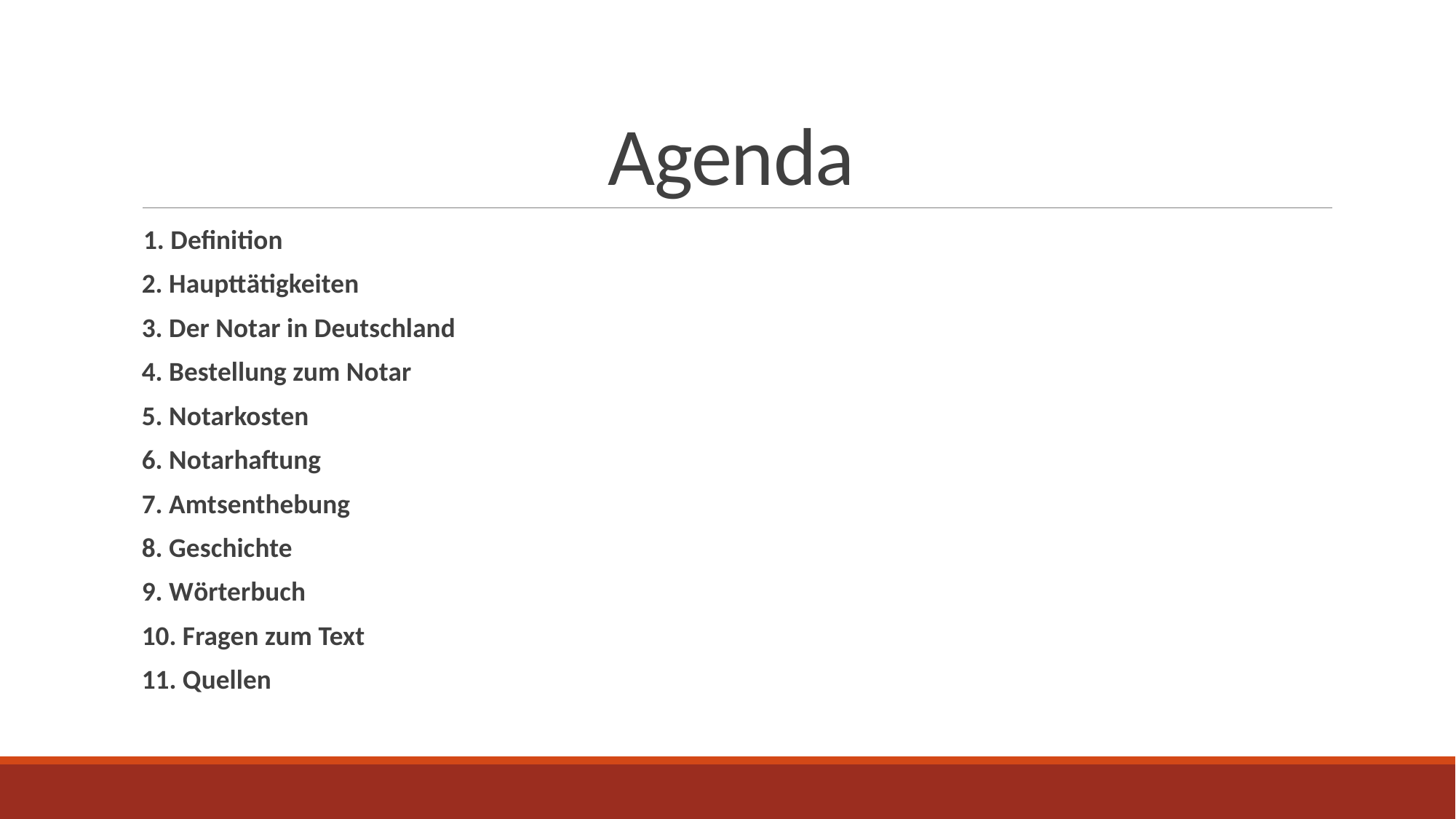

# Agenda
  1. Definition
2. Haupttätigkeiten
3. Der Notar in Deutschland
4. Bestellung zum Notar
5. Notarkosten
6. Notarhaftung
7. Amtsenthebung
8. Geschichte
9. Wörterbuch
10. Fragen zum Text
11. Quellen